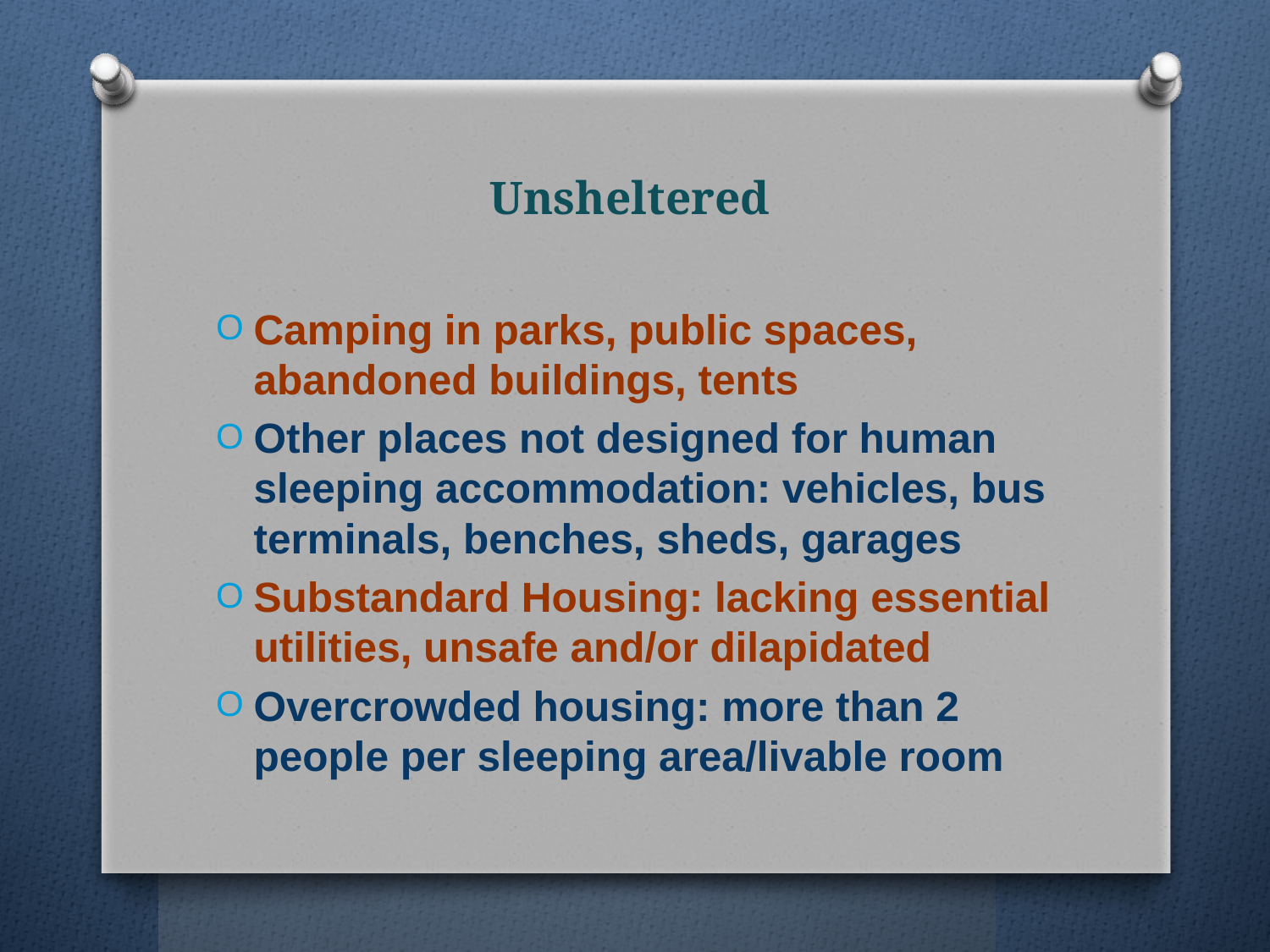

# Unsheltered
Camping in parks, public spaces, abandoned buildings, tents
Other places not designed for human sleeping accommodation: vehicles, bus terminals, benches, sheds, garages
Substandard Housing: lacking essential utilities, unsafe and/or dilapidated
Overcrowded housing: more than 2 people per sleeping area/livable room